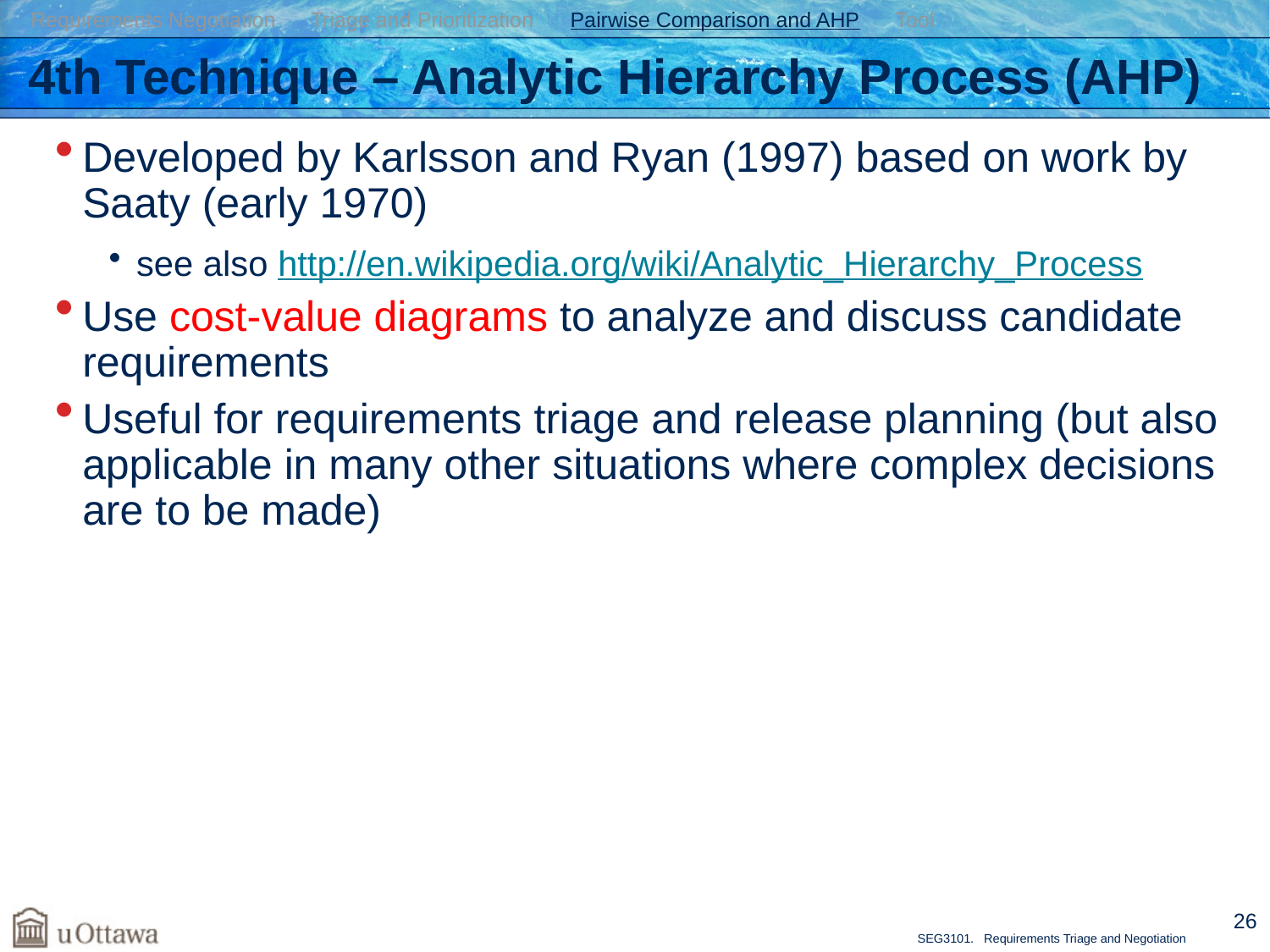

Requirements Negotiation      Triage and Prioritization      Pairwise Comparison and AHP      Tool
# 4th Technique – Analytic Hierarchy Process (AHP)
Developed by Karlsson and Ryan (1997) based on work by Saaty (early 1970)
see also http://en.wikipedia.org/wiki/Analytic_Hierarchy_Process
Use cost-value diagrams to analyze and discuss candidate requirements
Useful for requirements triage and release planning (but also applicable in many other situations where complex decisions are to be made)

26